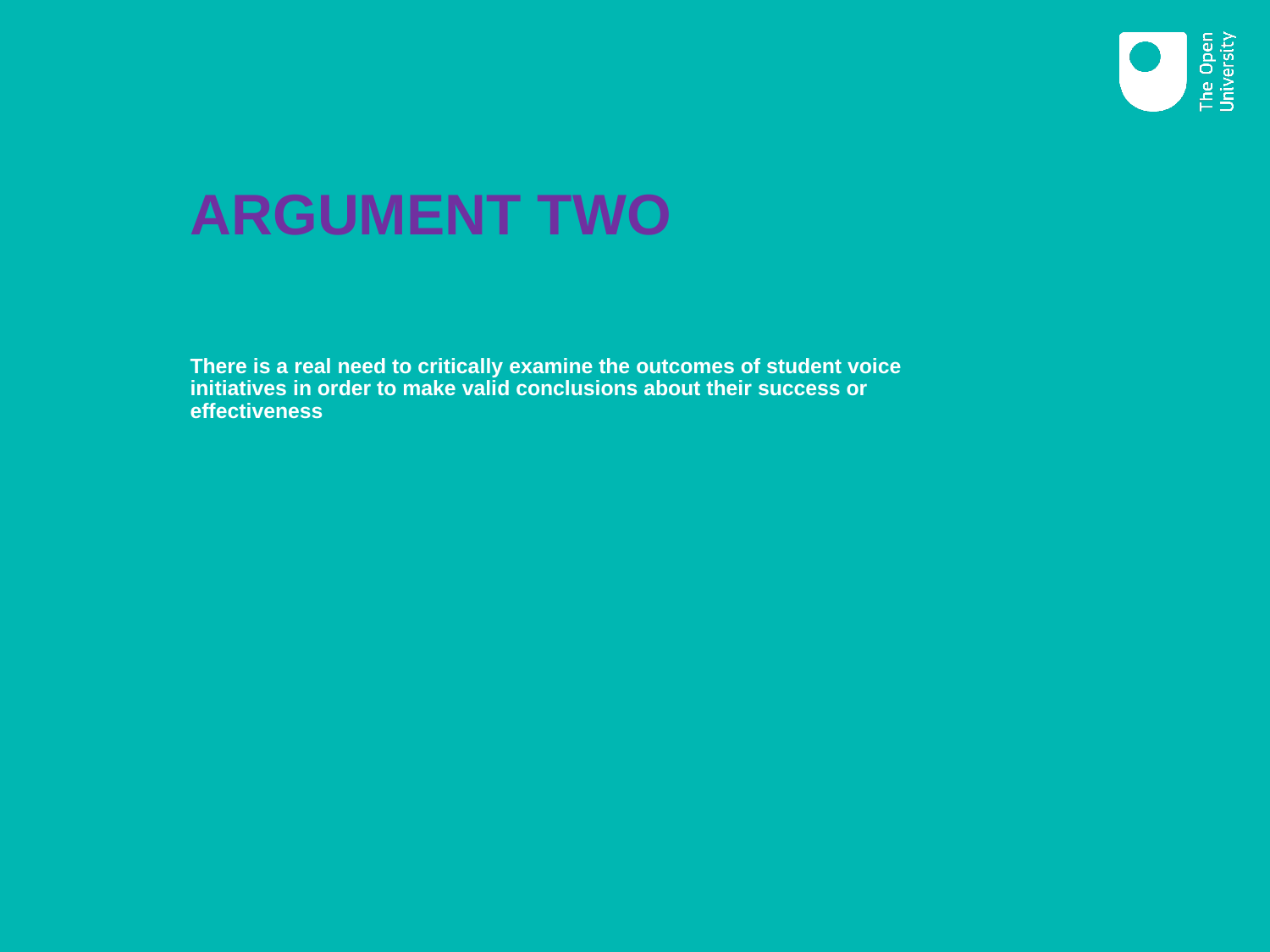

ARGUMENT TWO
# There is a real need to critically examine the outcomes of student voice initiatives in order to make valid conclusions about their success or effectiveness